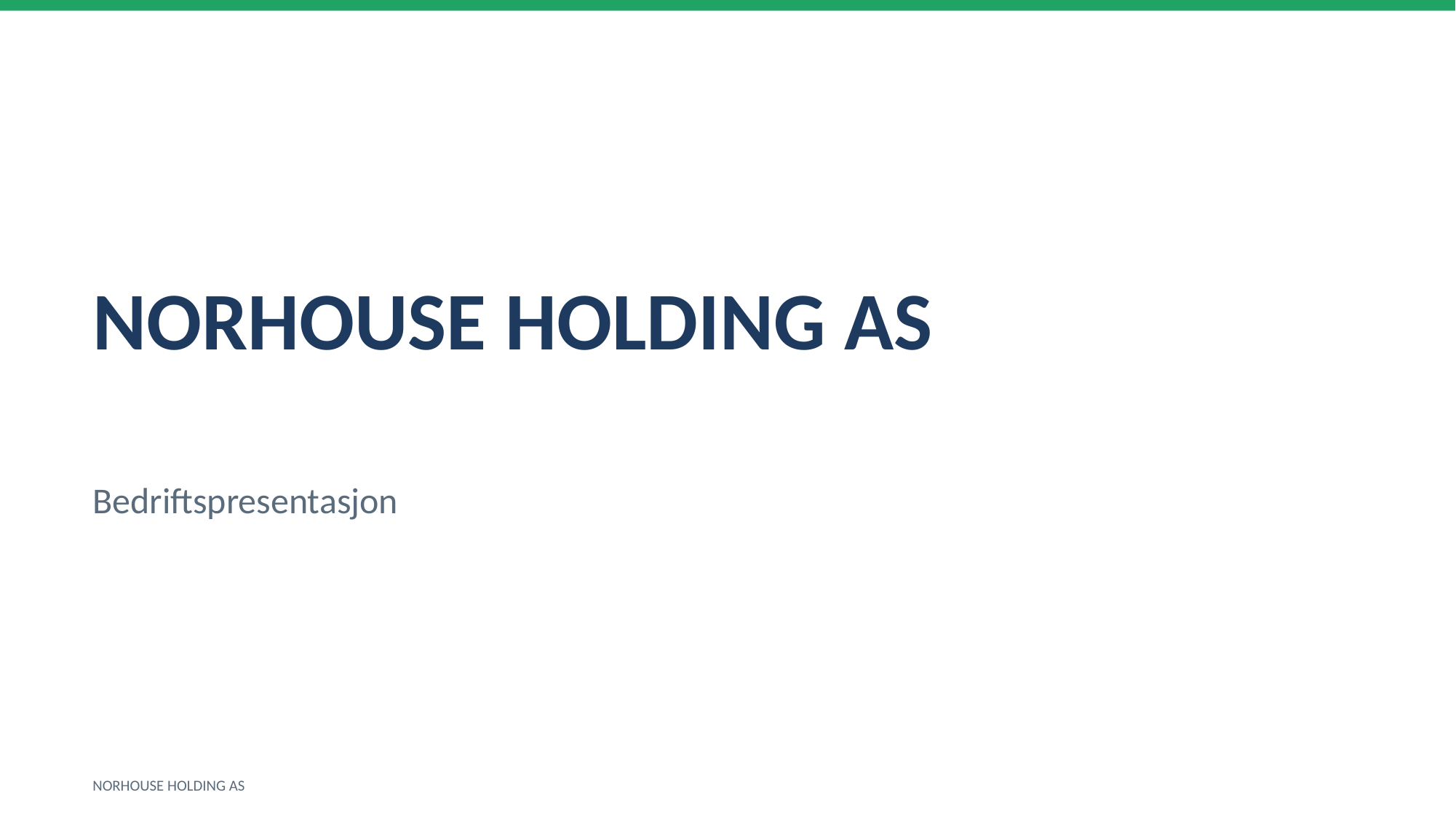

NORHOUSE HOLDING AS
Bedriftspresentasjon
NORHOUSE HOLDING AS